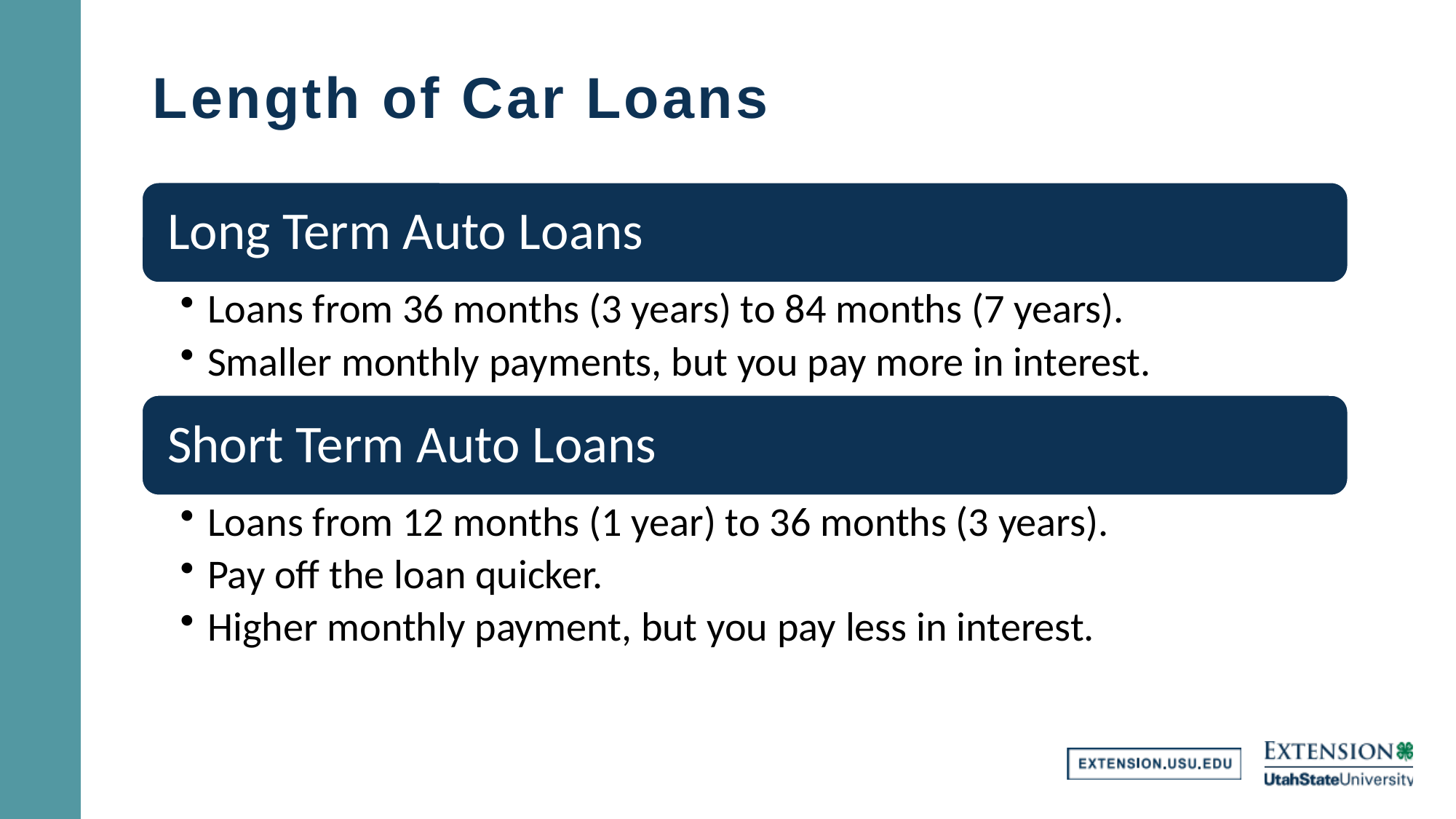

# Length of Car Loans
Long Term Auto Loans
Loans from 36 months (3 years) to 84 months (7 years).
Smaller monthly payments, but you pay more in interest.
Short Term Auto Loans
Loans from 12 months (1 year) to 36 months (3 years).
Pay off the loan quicker.
Higher monthly payment, but you pay less in interest.